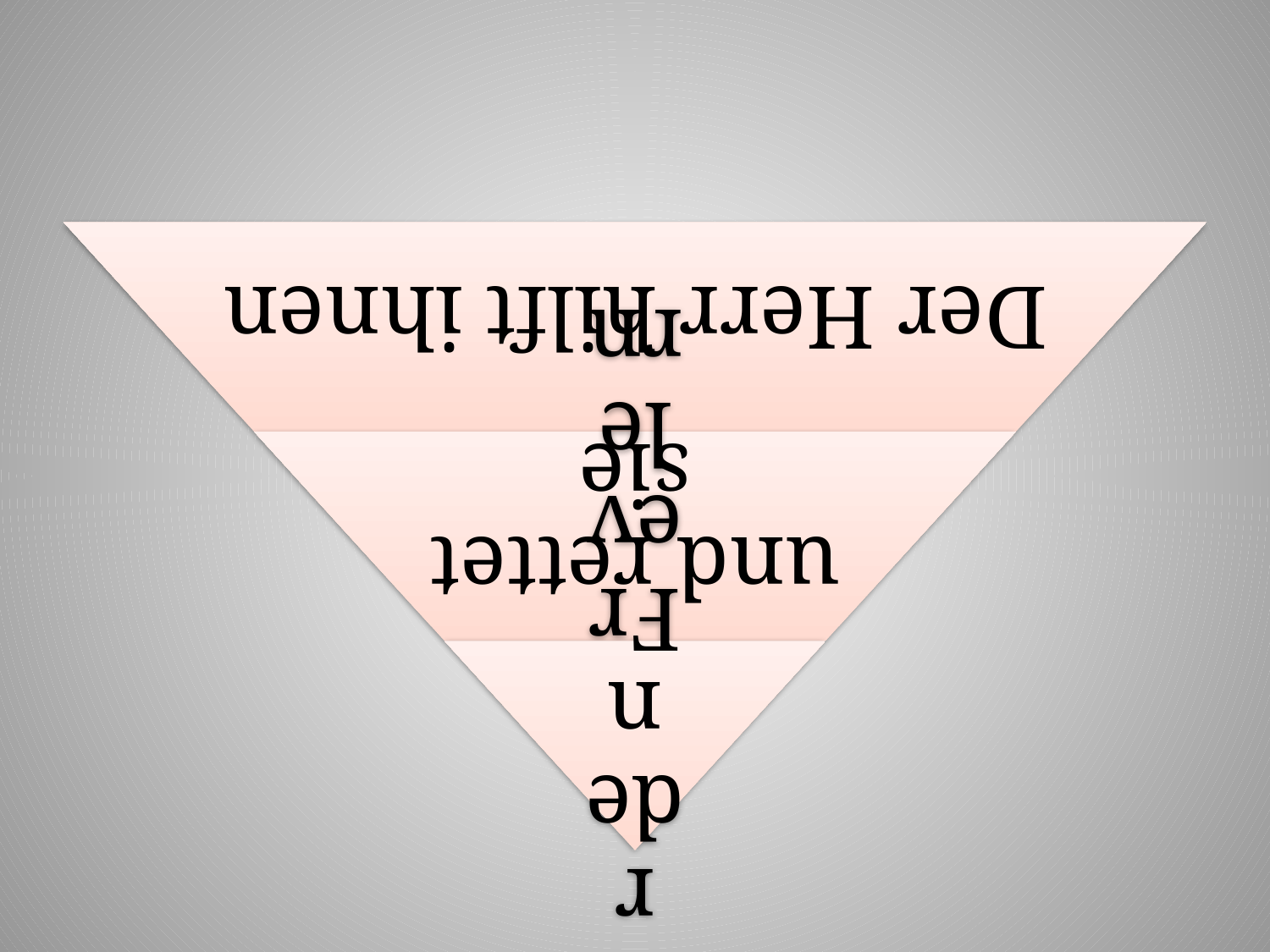

#
Der Herr hilft ihnen
und rettet sie
 vor den Frevlern